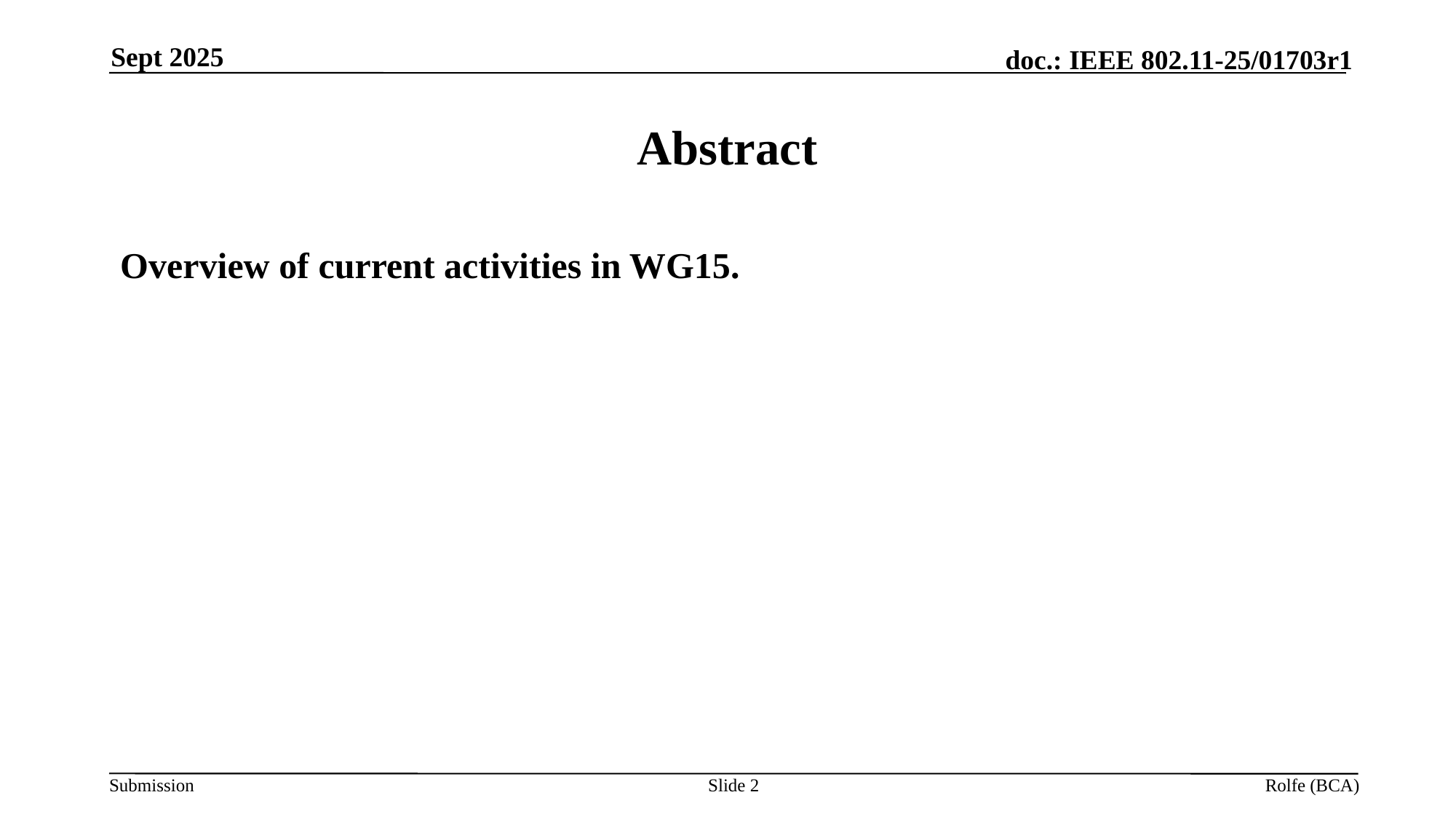

Sept 2025
# Abstract
Overview of current activities in WG15.

Slide 2
Rolfe (BCA)